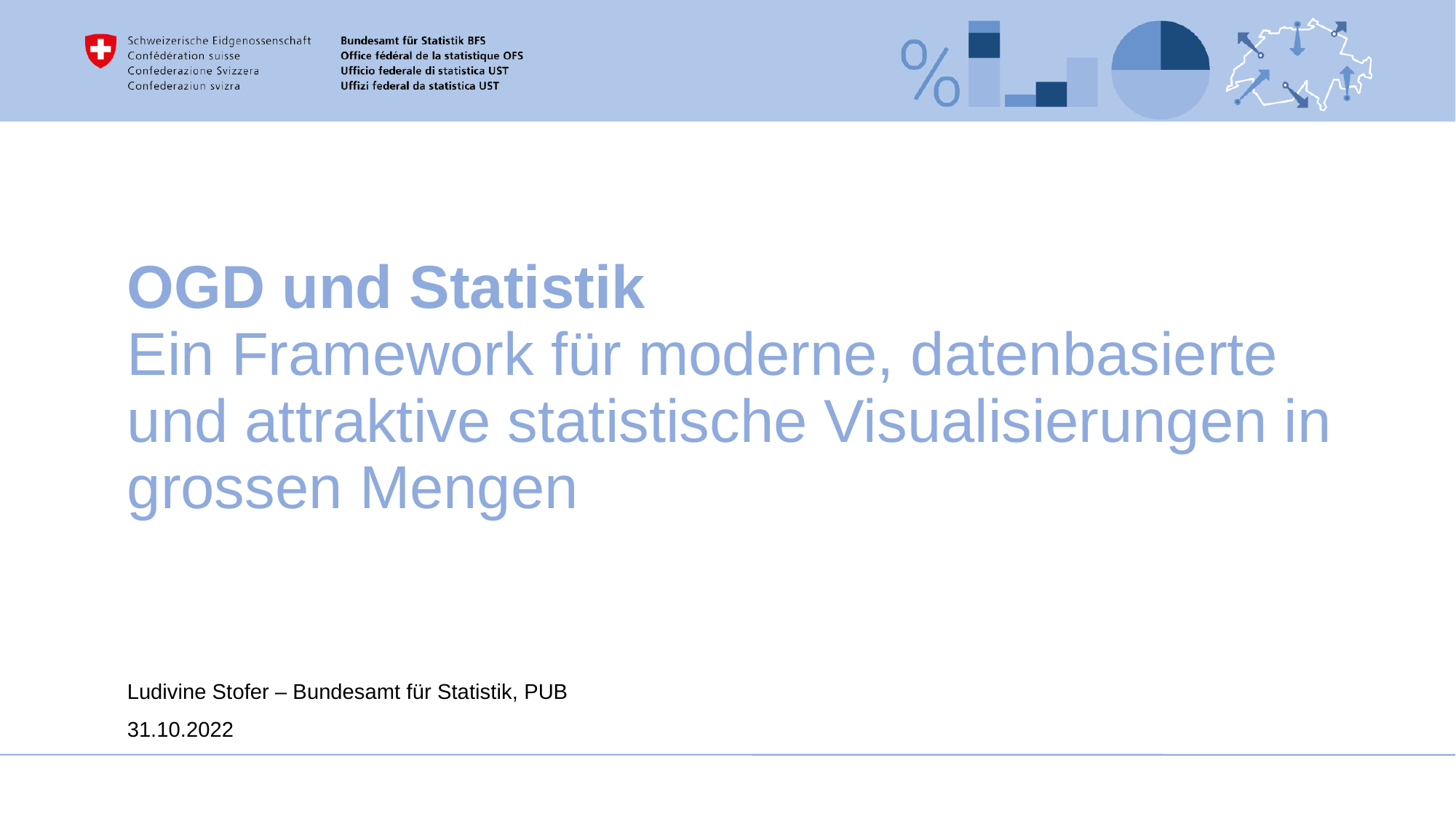

# OGD und Statistik Ein Framework für moderne, datenbasierte und attraktive statistische Visualisierungen in grossen Mengen
Ludivine Stofer – Bundesamt für Statistik, PUB
31.10.2022